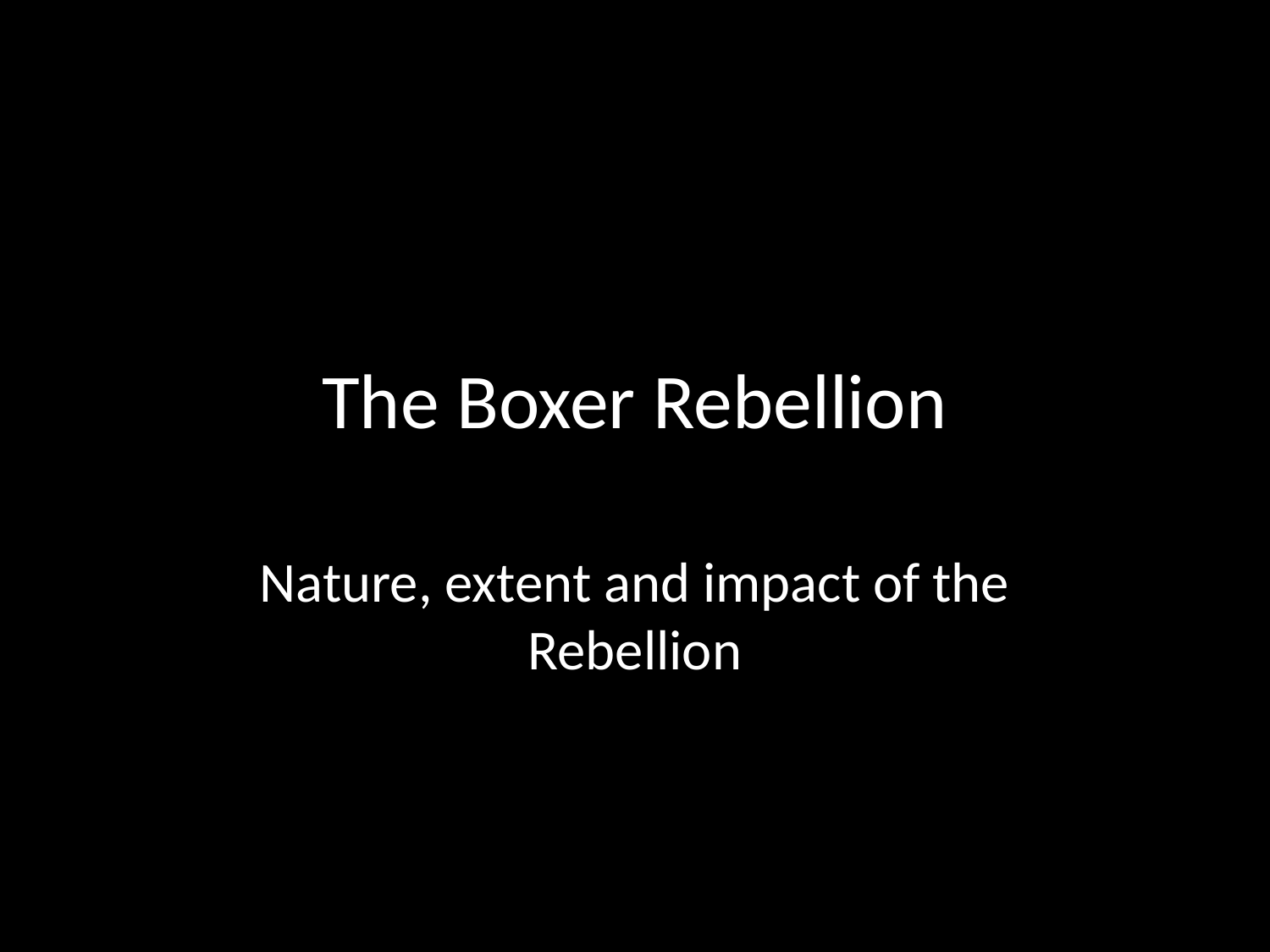

# The Boxer Rebellion
Nature, extent and impact of the Rebellion